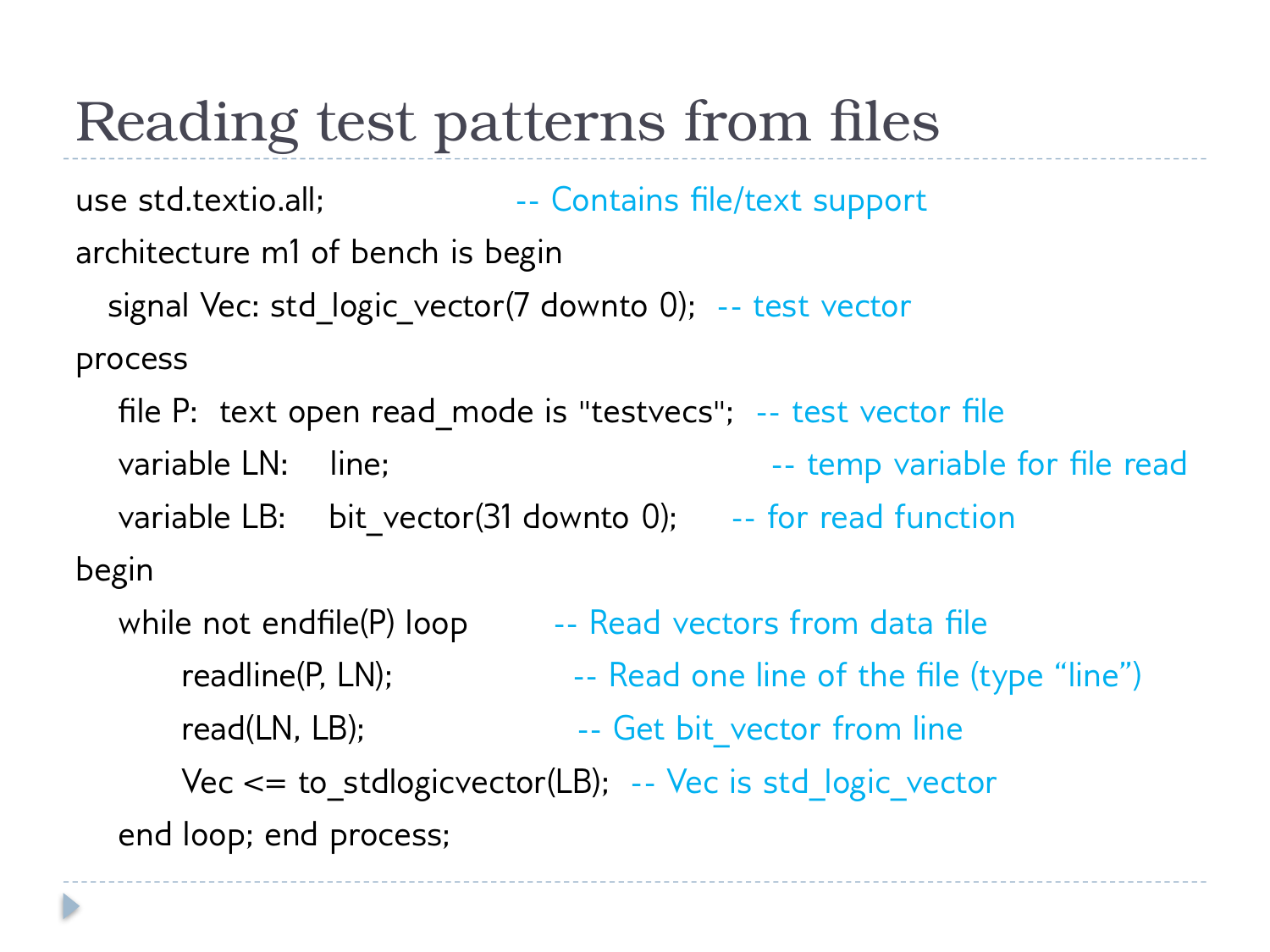

# Reading test patterns from files
use std.textio.all;                  -- Contains file/text support
architecture m1 of bench is begin
   signal Vec: std_logic_vector(7 downto 0);  -- test vector
process
    file P:  text open read_mode is "testvecs";  -- test vector file
    variable LN:    line;                                    -- temp variable for file read
    variable LB:    bit_vector(31 downto 0);     -- for read function
begin
    while not endfile(P) loop        -- Read vectors from data file
          readline(P, LN);                 -- Read one line of the file (type “line”)
          read(LN, LB);                    -- Get bit_vector from line
          Vec <= to_stdlogicvector(LB);  -- Vec is std_logic_vector
    end loop; end process;